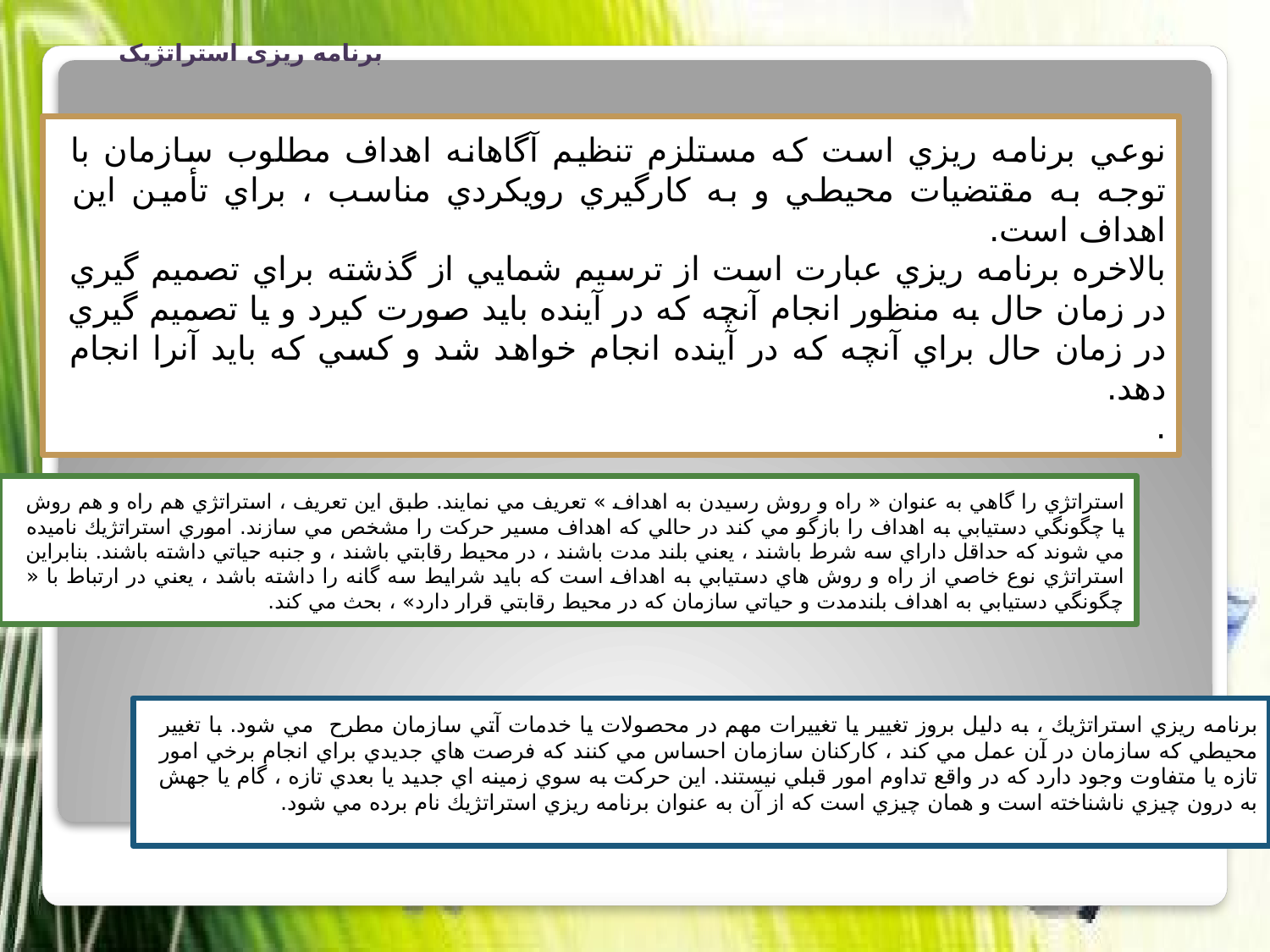

# برنامه ریزی استراتژیک
نوعي برنامه ريزي است كه مستلزم تنظيم آگاهانه اهداف مطلوب سازمان با توجه به مقتضيات محيطي و به كارگيري رويكردي مناسب ، براي تأمين اين اهداف است.
بالاخره برنامه ريزي عبارت است از ترسيم شمايي از گذشته براي تصميم گيري در زمان حال به منظور انجام آنچه كه در آينده بايد صورت كيرد و يا تصميم گيري در زمان حال براي آنچه كه در آينده انجام خواهد شد و كسي كه بايد آنرا انجام دهد.
.

استراتژي را گاهي به عنوان « راه و روش رسيدن به اهداف » تعريف مي نمايند. طبق اين تعريف ، استراتژي هم راه و هم روش يا چگونگي دستيابي به اهداف را بازگو مي كند در حالي كه اهداف مسير حركت را مشخص مي سازند. اموري استراتژيك ناميده مي شوند كه حداقل داراي سه شرط باشند ، يعني بلند مدت باشند ، در محيط رقابتي باشند ، و جنبه حياتي داشته باشند. بنابراين استراتژي نوع خاصي از راه و روش هاي دستيابي به اهداف است كه بايد شرايط سه گانه را داشته باشد ، يعني در ارتباط با « چگونگي دستيابي به اهداف بلندمدت و حياتي سازمان كه در محيط رقابتي قرار دارد» ، بحث مي كند.

برنامه ريزي استراتژيك ، به دليل بروز تغيير يا تغييرات مهم در محصولات يا خدمات آتي سازمان مطرح  مي شود. با تغيير محيطي كه سازمان در آن عمل مي كند ، كاركنان سازمان احساس مي كنند كه فرصت هاي جديدي براي انجام برخي امور تازه يا متفاوت وجود دارد كه در واقع تداوم امور قبلي نيستند. اين حركت به سوي زمينه اي جديد يا بعدي تازه ، گام يا جهش به درون چيزي ناشناخته است و همان چيزي است كه از آن به عنوان برنامه ريزي استراتژيك نام برده مي شود.